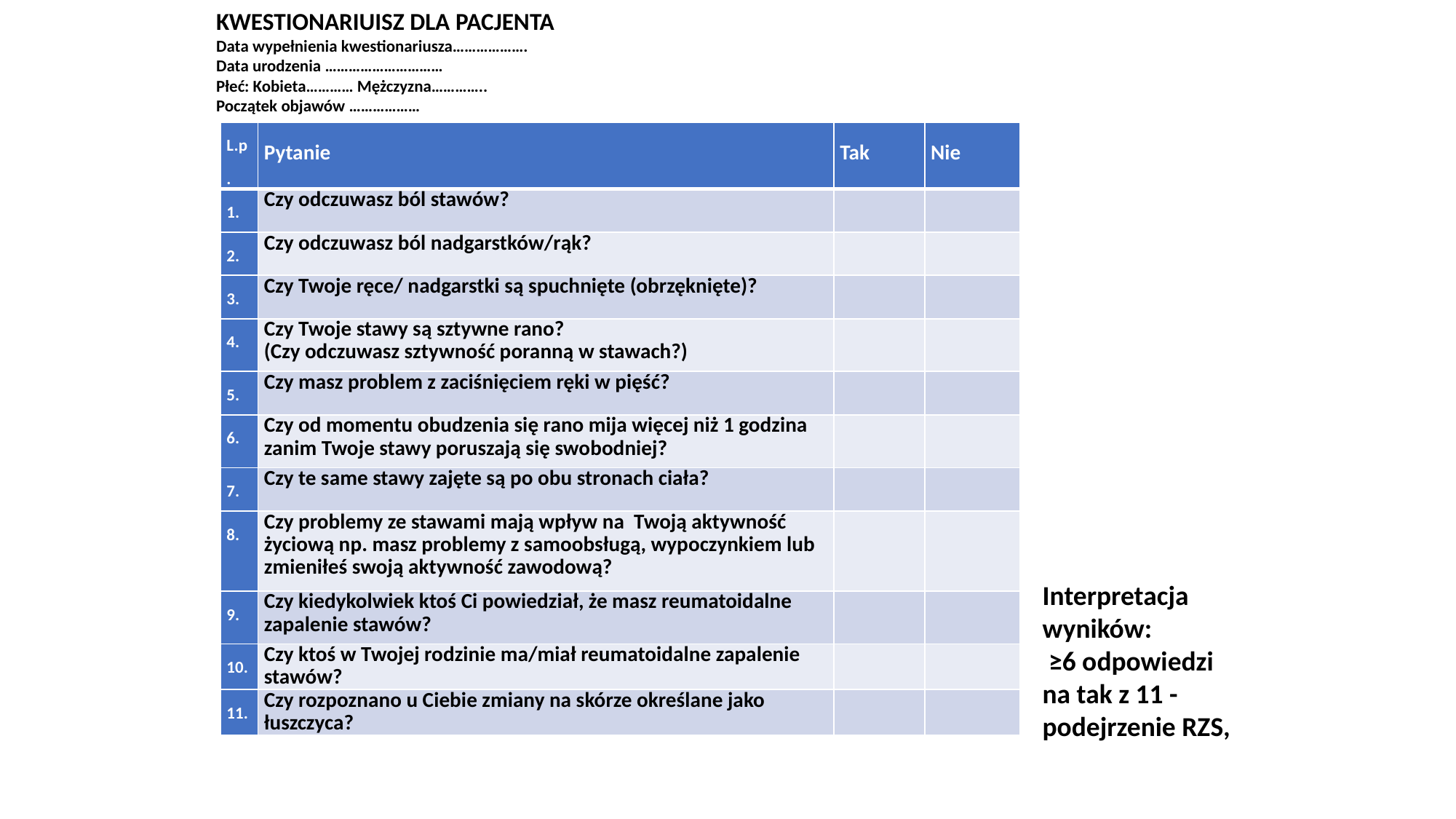

KWESTIONARIUISZ DLA PACJENTA
Data wypełnienia kwestionariusza……………….
Data urodzenia …………………………
Płeć: Kobieta………… Mężczyzna…………..
Początek objawów ………………
| L.p. | Pytanie | Tak | Nie |
| --- | --- | --- | --- |
| 1. | Czy odczuwasz ból stawów? |  |  |
| 2. | Czy odczuwasz ból nadgarstków/rąk? |  |  |
| 3. | Czy Twoje ręce/ nadgarstki są spuchnięte (obrzęknięte)? |  |  |
| 4. | Czy Twoje stawy są sztywne rano? (Czy odczuwasz sztywność poranną w stawach?) |  |  |
| 5. | Czy masz problem z zaciśnięciem ręki w pięść? |  |  |
| 6. | Czy od momentu obudzenia się rano mija więcej niż 1 godzina zanim Twoje stawy poruszają się swobodniej? |  |  |
| 7. | Czy te same stawy zajęte są po obu stronach ciała? |  |  |
| 8. | Czy problemy ze stawami mają wpływ na Twoją aktywność życiową np. masz problemy z samoobsługą, wypoczynkiem lub zmieniłeś swoją aktywność zawodową? |  |  |
| 9. | Czy kiedykolwiek ktoś Ci powiedział, że masz reumatoidalne zapalenie stawów? |  |  |
| 10. | Czy ktoś w Twojej rodzinie ma/miał reumatoidalne zapalenie stawów? |  |  |
| 11. | Czy rozpoznano u Ciebie zmiany na skórze określane jako łuszczyca? |  |  |
Interpretacja wyników:
 ≥6 odpowiedzi na tak z 11 -  podejrzenie RZS,